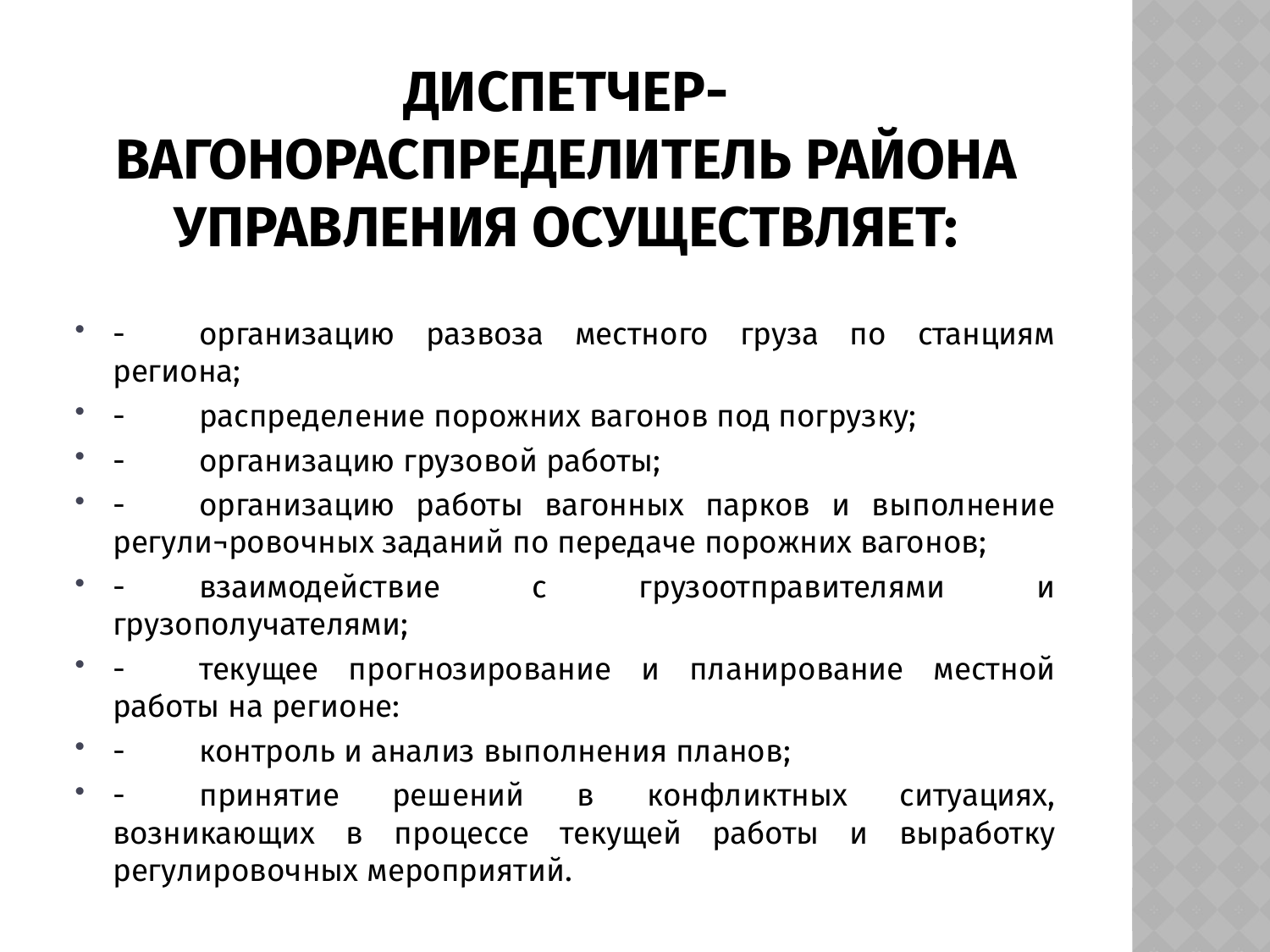

# Диспетчер-вагонораспределитель района управления осуществляет:
-	организацию развоза местного груза по станциям региона;
-	распределение порожних вагонов под погрузку;
-	организацию грузовой работы;
-	организацию работы вагонных парков и выполнение регули¬ровочных заданий по передаче порожних вагонов;
-	взаимодействие с грузоотправителями и грузополучателями;
-	текущее прогнозирование и планирование местной работы на регионе:
-	контроль и анализ выполнения планов;
-	принятие решений в конфликтных ситуациях, возникающих в процессе текущей работы и выработку регулировочных мероприятий.